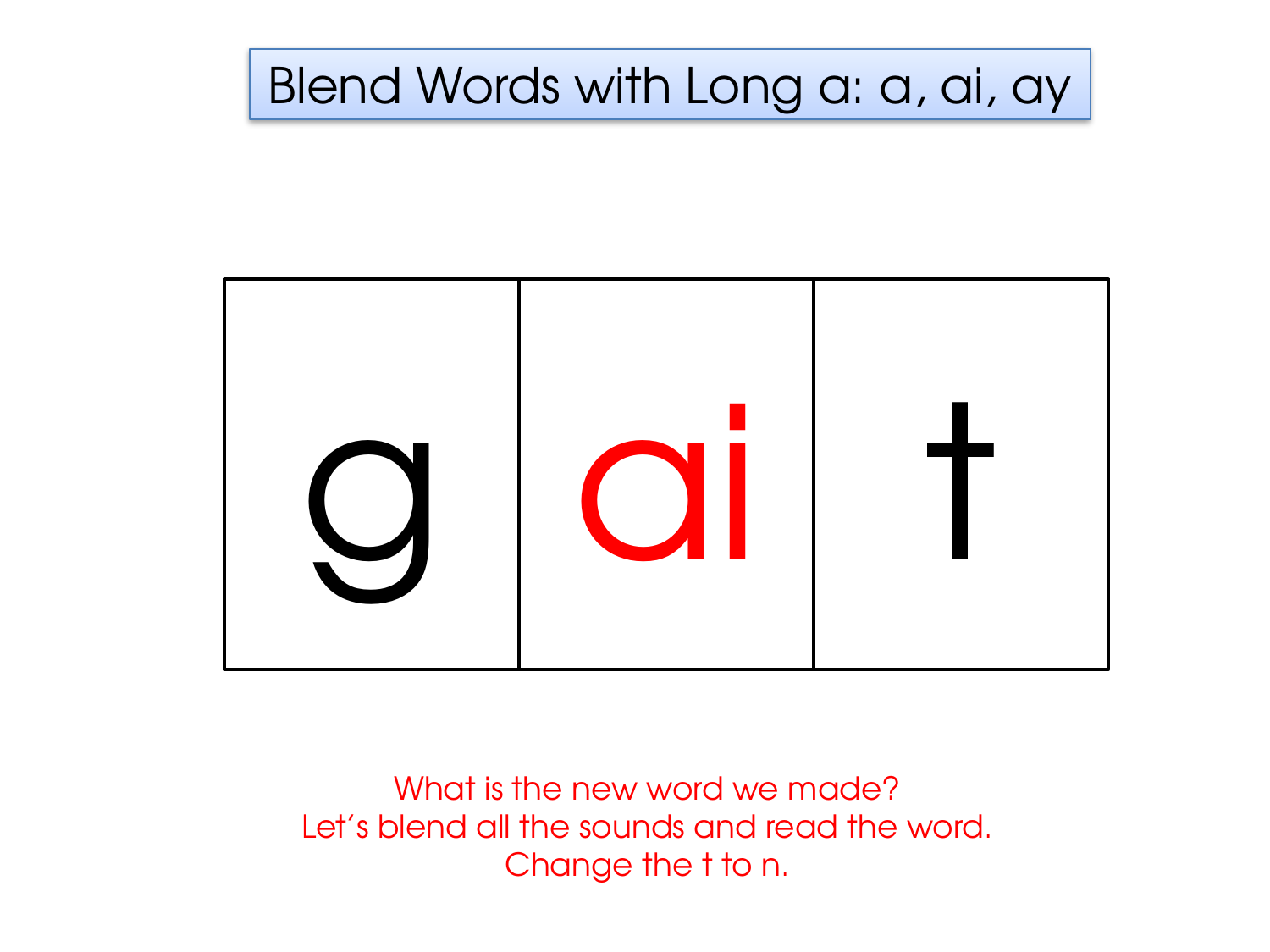

Blend Words with Long a: a, ai, ay
g
ai
t
What is the new word we made?
Let’s blend all the sounds and read the word.
Change the t to n.